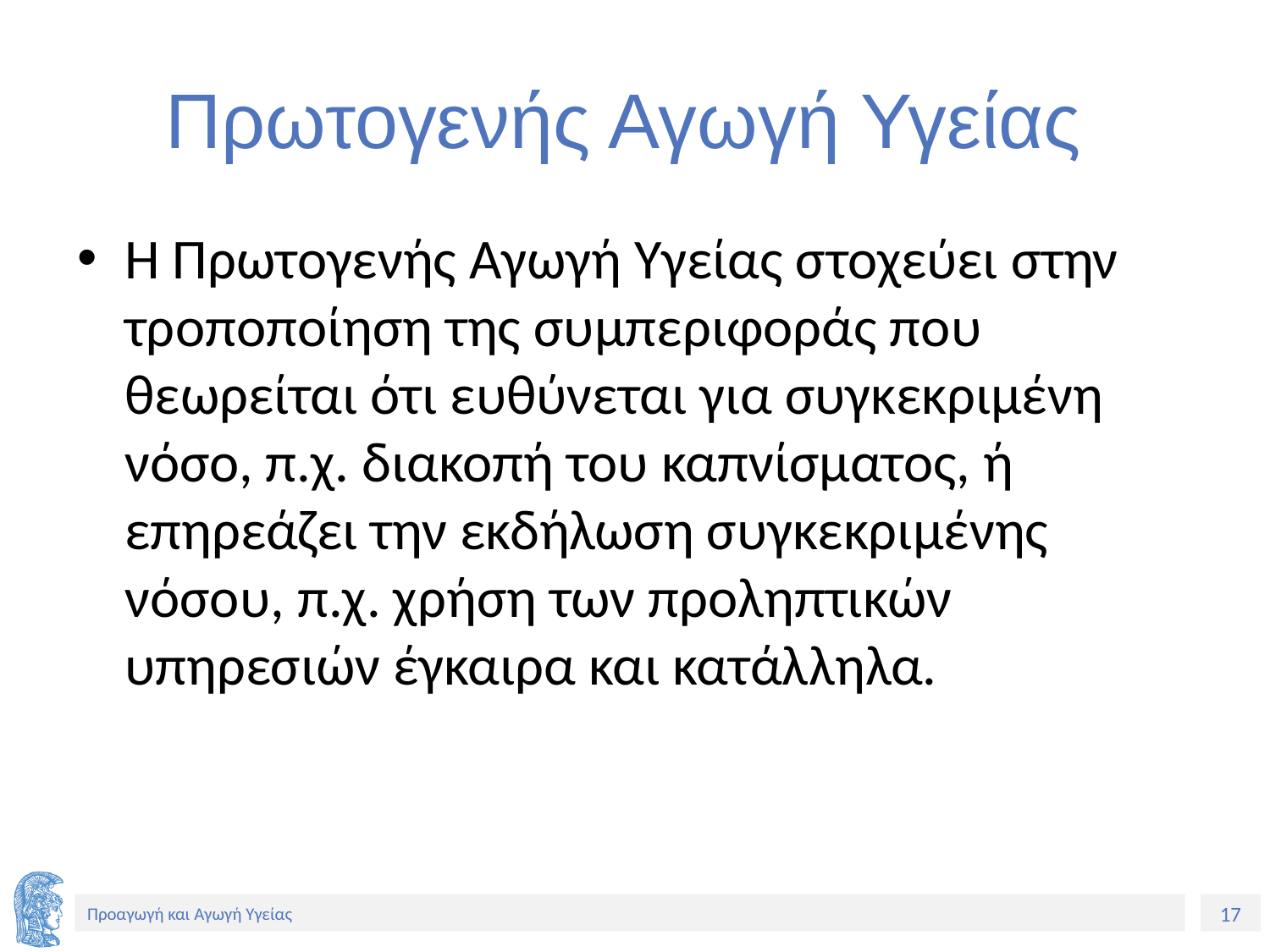

# Πρωτογενής Αγωγή Υγείας
Η Πρωτογενής Αγωγή Υγείας στοχεύει στην τροποποίηση της συμπεριφοράς που θεωρείται ότι ευθύνεται για συγκεκριμένη νόσο, π.χ. διακοπή του καπνίσματος, ή επηρεάζει την εκδήλωση συγκεκριμένης νόσου, π.χ. χρήση των προληπτικών υπηρεσιών έγκαιρα και κατάλληλα.